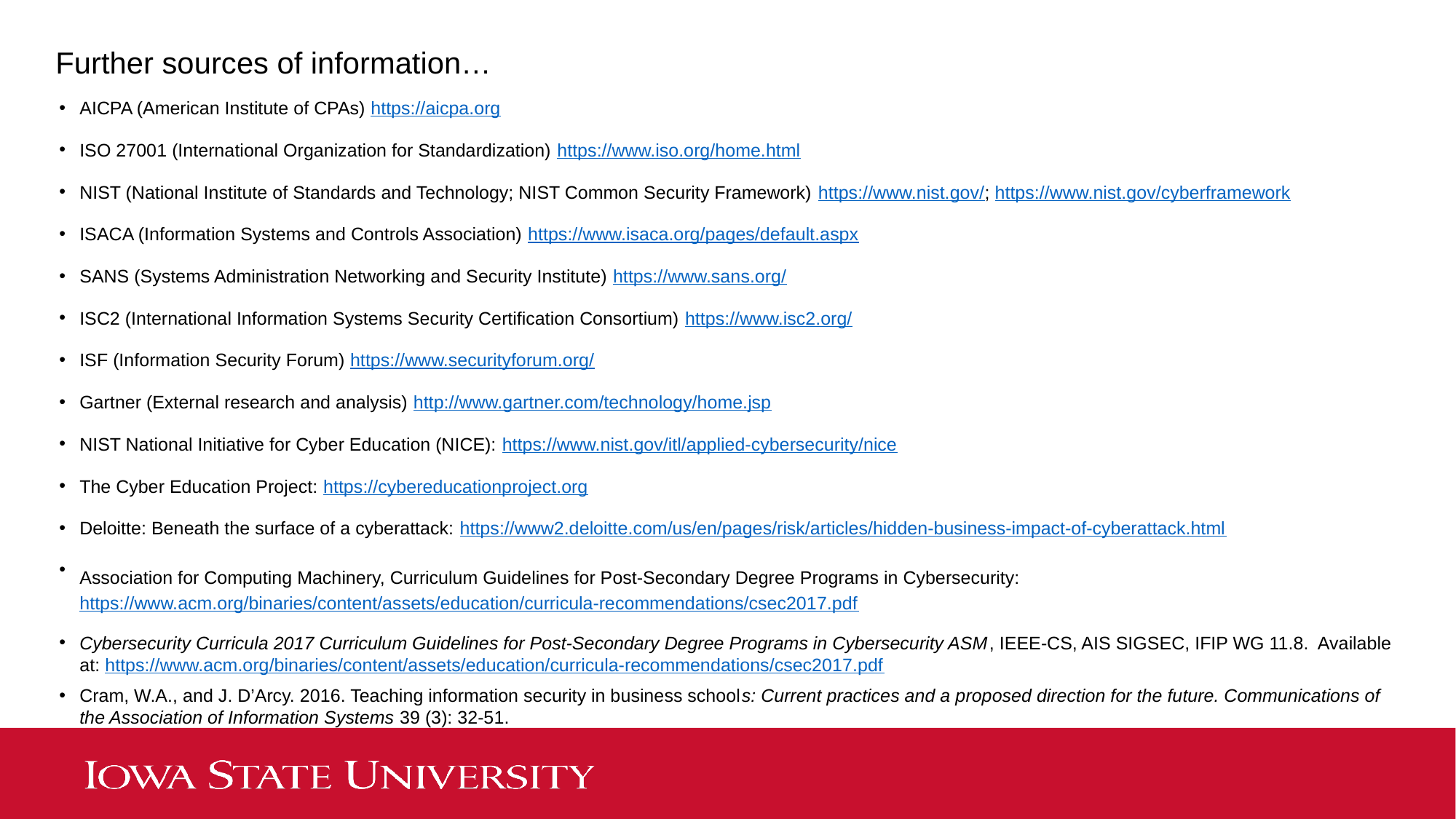

Further sources of information…
AICPA (American Institute of CPAs) https://aicpa.org
ISO 27001 (International Organization for Standardization) https://www.iso.org/home.html
NIST (National Institute of Standards and Technology; NIST Common Security Framework) https://www.nist.gov/; https://www.nist.gov/cyberframework
ISACA (Information Systems and Controls Association) https://www.isaca.org/pages/default.aspx
SANS (Systems Administration Networking and Security Institute) https://www.sans.org/
ISC2 (International Information Systems Security Certification Consortium) https://www.isc2.org/
ISF (Information Security Forum) https://www.securityforum.org/
Gartner (External research and analysis) http://www.gartner.com/technology/home.jsp
NIST National Initiative for Cyber Education (NICE): https://www.nist.gov/itl/applied-cybersecurity/nice
The Cyber Education Project: https://cybereducationproject.org
Deloitte: Beneath the surface of a cyberattack: https://www2.deloitte.com/us/en/pages/risk/articles/hidden-business-impact-of-cyberattack.html
Association for Computing Machinery, Curriculum Guidelines for Post-Secondary Degree Programs in Cybersecurity: https://www.acm.org/binaries/content/assets/education/curricula-recommendations/csec2017.pdf
Cybersecurity Curricula 2017 Curriculum Guidelines for Post-Secondary Degree Programs in Cybersecurity ASM, IEEE-CS, AIS SIGSEC, IFIP WG 11.8.  Available at: https://www.acm.org/binaries/content/assets/education/curricula-recommendations/csec2017.pdf
Cram, W.A., and J. D’Arcy. 2016. Teaching information security in business schools: Current practices and a proposed direction for the future. Communications of the Association of Information Systems 39 (3): 32-51.